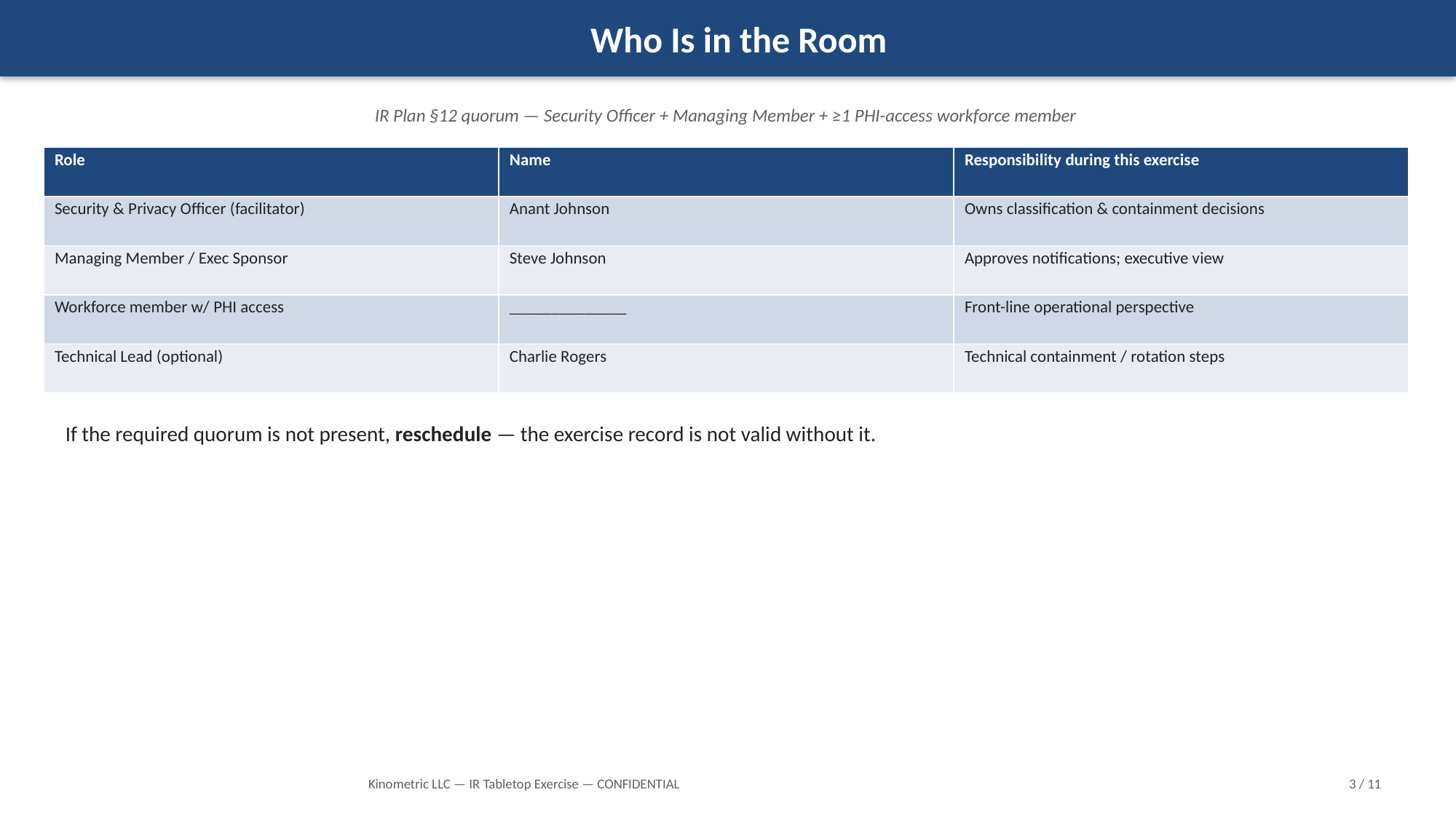

Who Is in the Room
IR Plan §12 quorum — Security Officer + Managing Member + ≥1 PHI-access workforce member
| Role | Name | Responsibility during this exercise |
| --- | --- | --- |
| Security & Privacy Officer (facilitator) | Anant Johnson | Owns classification & containment decisions |
| Managing Member / Exec Sponsor | Steve Johnson | Approves notifications; executive view |
| Workforce member w/ PHI access | \_\_\_\_\_\_\_\_\_\_\_\_\_\_ | Front-line operational perspective |
| Technical Lead (optional) | Charlie Rogers | Technical containment / rotation steps |
If the required quorum is not present, reschedule — the exercise record is not valid without it.
Kinometric LLC — IR Tabletop Exercise — CONFIDENTIAL
3 / 11